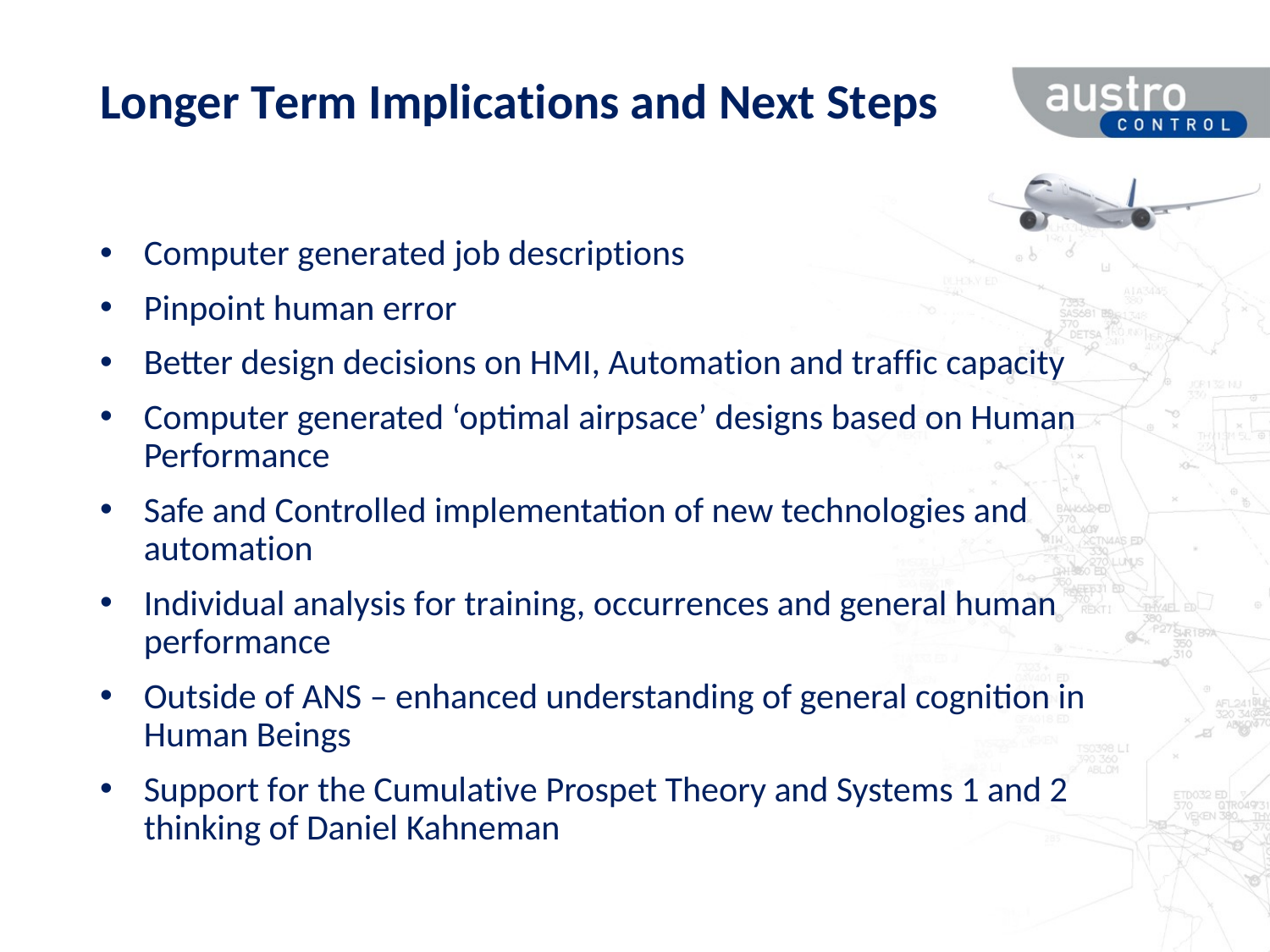

# Longer Term Implications and Next Steps
Computer generated job descriptions
Pinpoint human error
Better design decisions on HMI, Automation and traffic capacity
Computer generated ‘optimal airpsace’ designs based on Human Performance
Safe and Controlled implementation of new technologies and automation
Individual analysis for training, occurrences and general human performance
Outside of ANS – enhanced understanding of general cognition in Human Beings
Support for the Cumulative Prospet Theory and Systems 1 and 2 thinking of Daniel Kahneman